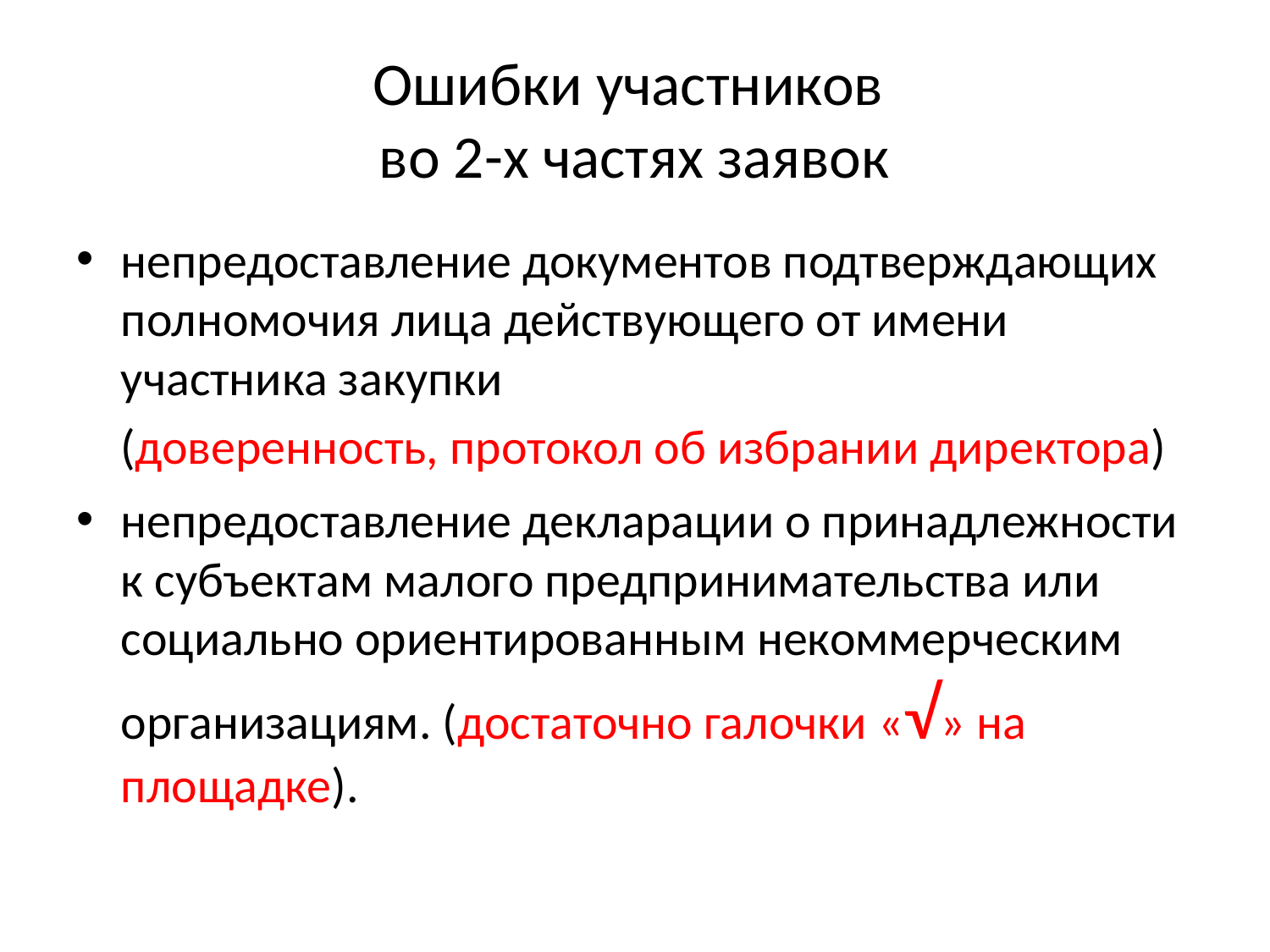

# Ошибки участников во 2-х частях заявок
непредоставление документов подтверждающих полномочия лица действующего от имени участника закупки
    (доверенность, протокол об избрании директора)
непредоставление декларации о принадлежности к субъектам малого предпринимательства или социально ориентированным некоммерческим организациям. (достаточно галочки «√» на площадке).